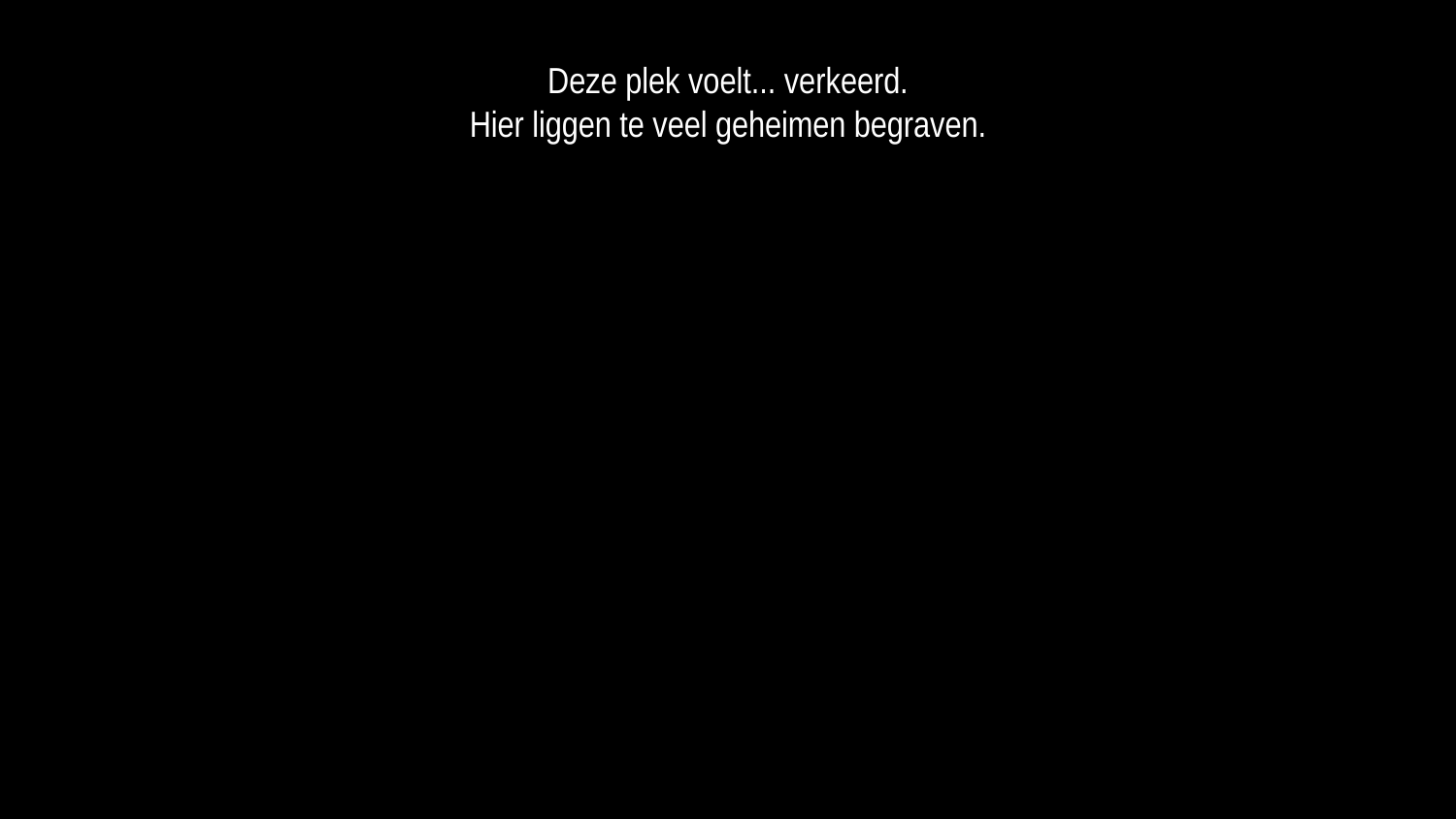

Deze plek voelt... verkeerd.
Hier liggen te veel geheimen begraven.